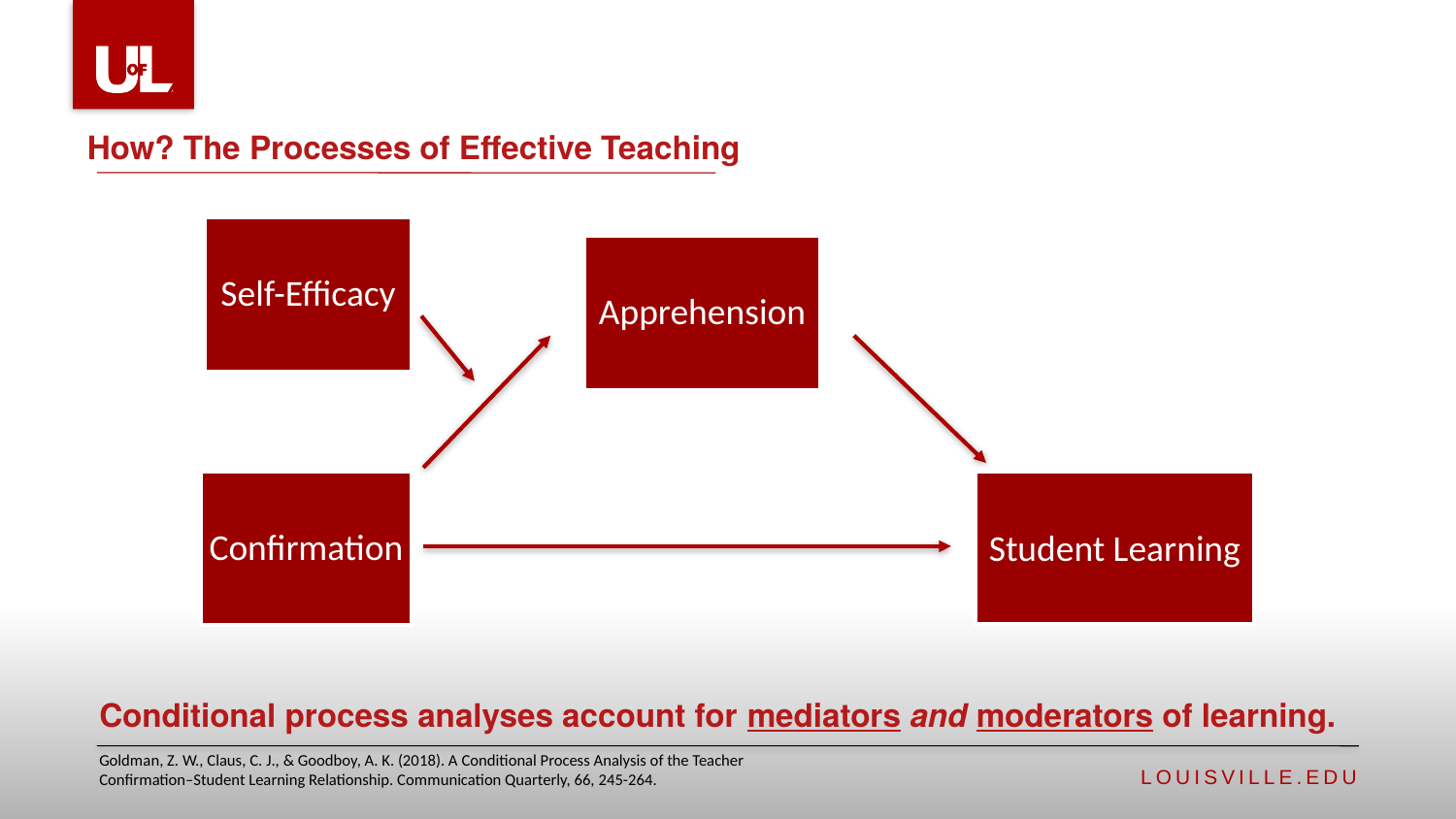

How? The Processes of Effective Teaching

Self-Efficacy

Apprehension
Confirmation

Student Learning
# Conditional process analyses account for mediators and moderators of learning.
Goldman, Z. W., Claus, C. J., & Goodboy, A. K. (2018). A Conditional Process Analysis of the Teacher Confirmation–Student Learning Relationship. Communication Quarterly, 66, 245-264.